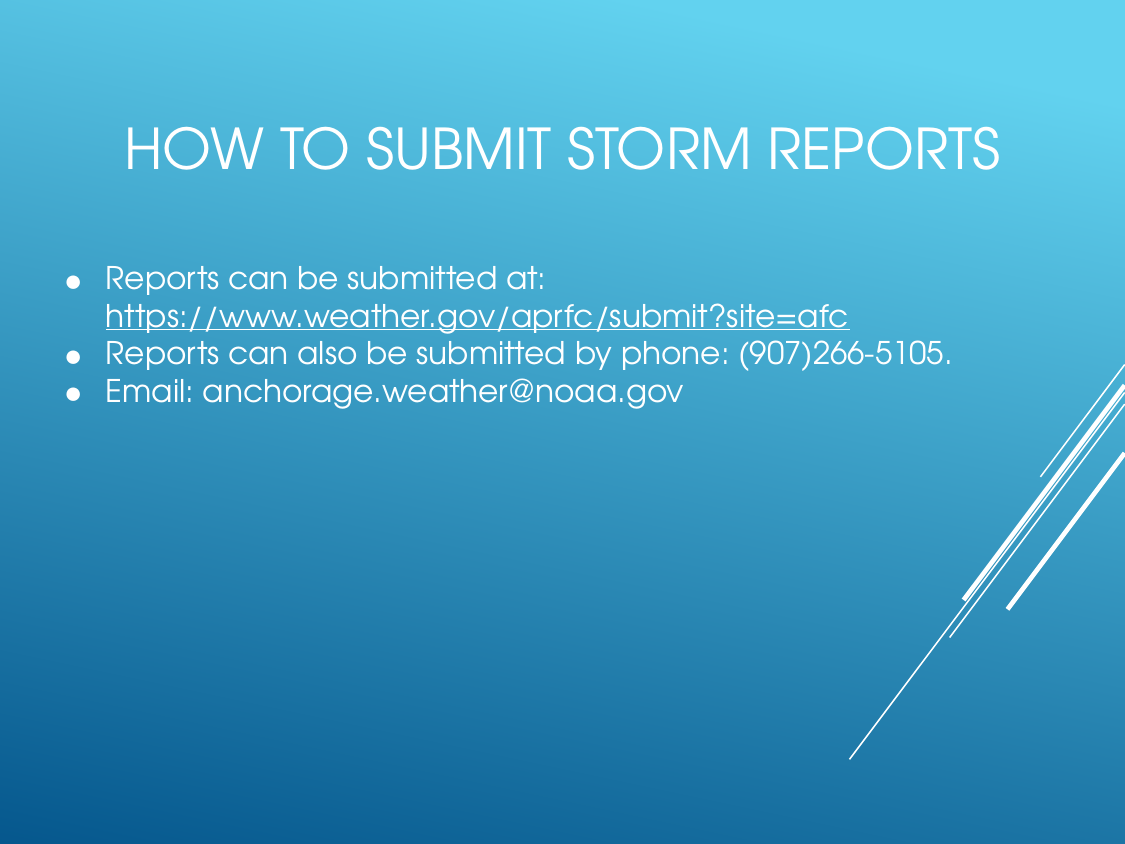

# HOW TO SUBMIT STORM REPORTS
Reports can be submitted at: https://www.weather.gov/aprfc/submit?site=afc
Reports can also be submitted by phone: (907)266-5105.
Email: anchorage.weather@noaa.gov